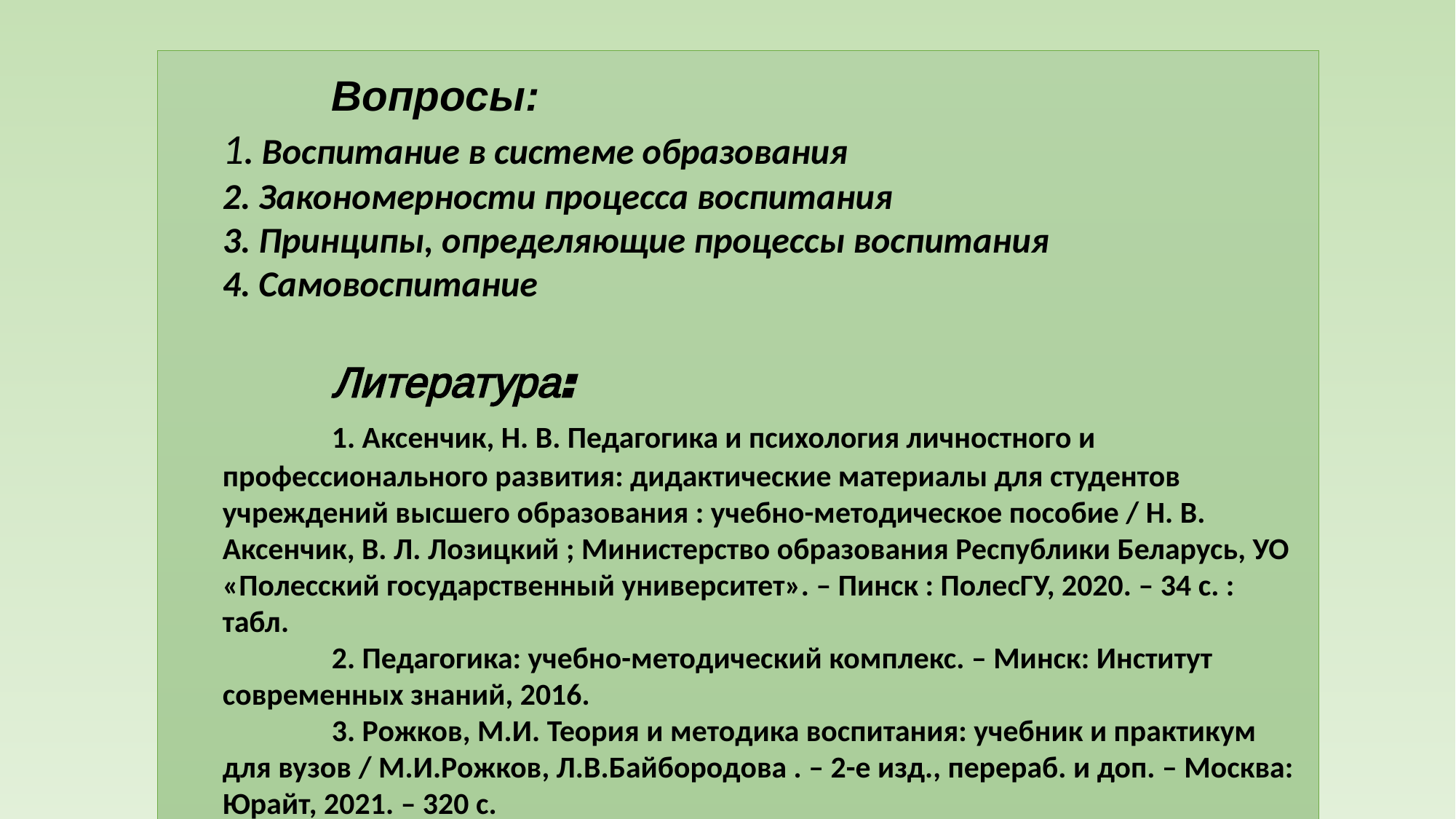

Вопросы:
1. Воспитание в системе образования
2. Закономерности процесса воспитания
3. Принципы, определяющие процессы воспитания
4. Самовоспитание

	Литература:
	1. Аксенчик, Н. В. Педагогика и психология личностного и профессионального развития: дидактические материалы для студентов учреждений высшего образования : учебно-методическое пособие / Н. В. Аксенчик, В. Л. Лозицкий ; Министерство образования Республики Беларусь, УО «Полесский государственный университет». – Пинск : ПолесГУ, 2020. – 34 с. : табл.
	2. Педагогика: учебно-методический комплекс. – Минск: Институт современных знаний, 2016.
	3. Рожков, М.И. Теория и методика воспитания: учебник и практикум для вузов / М.И.Рожков, Л.В.Байбородова . – 2-е изд., перераб. и доп. – Москва: Юрайт, 2021. – 320 с.